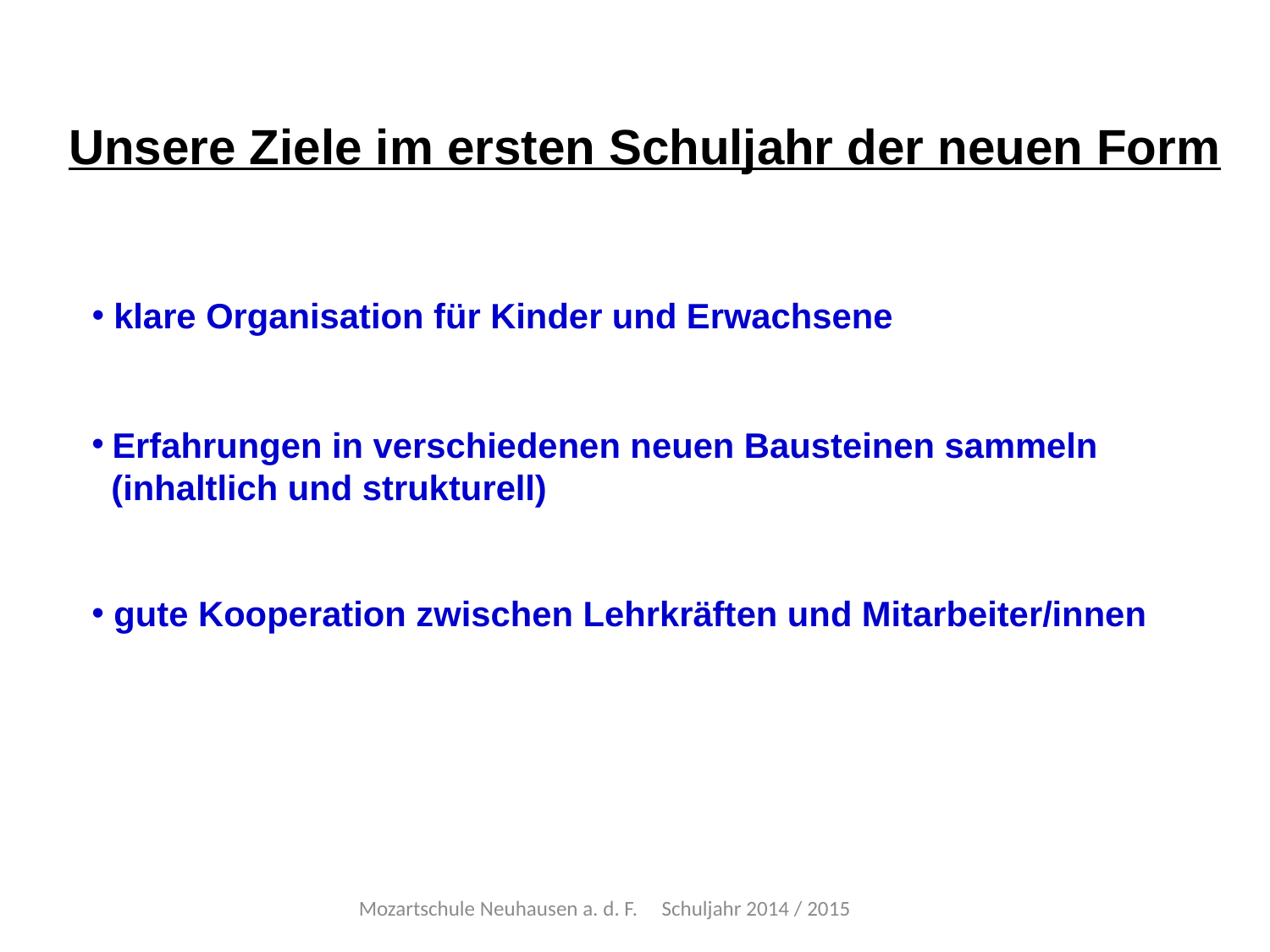

Unsere Ziele im ersten Schuljahr der neuen Form
 klare Organisation für Kinder und Erwachsene
 Erfahrungen in verschiedenen neuen Bausteinen sammeln
  (inhaltlich und strukturell)
 gute Kooperation zwischen Lehrkräften und Mitarbeiter/innen
Mozartschule Neuhausen a. d. F.     Schuljahr 2014 / 2015